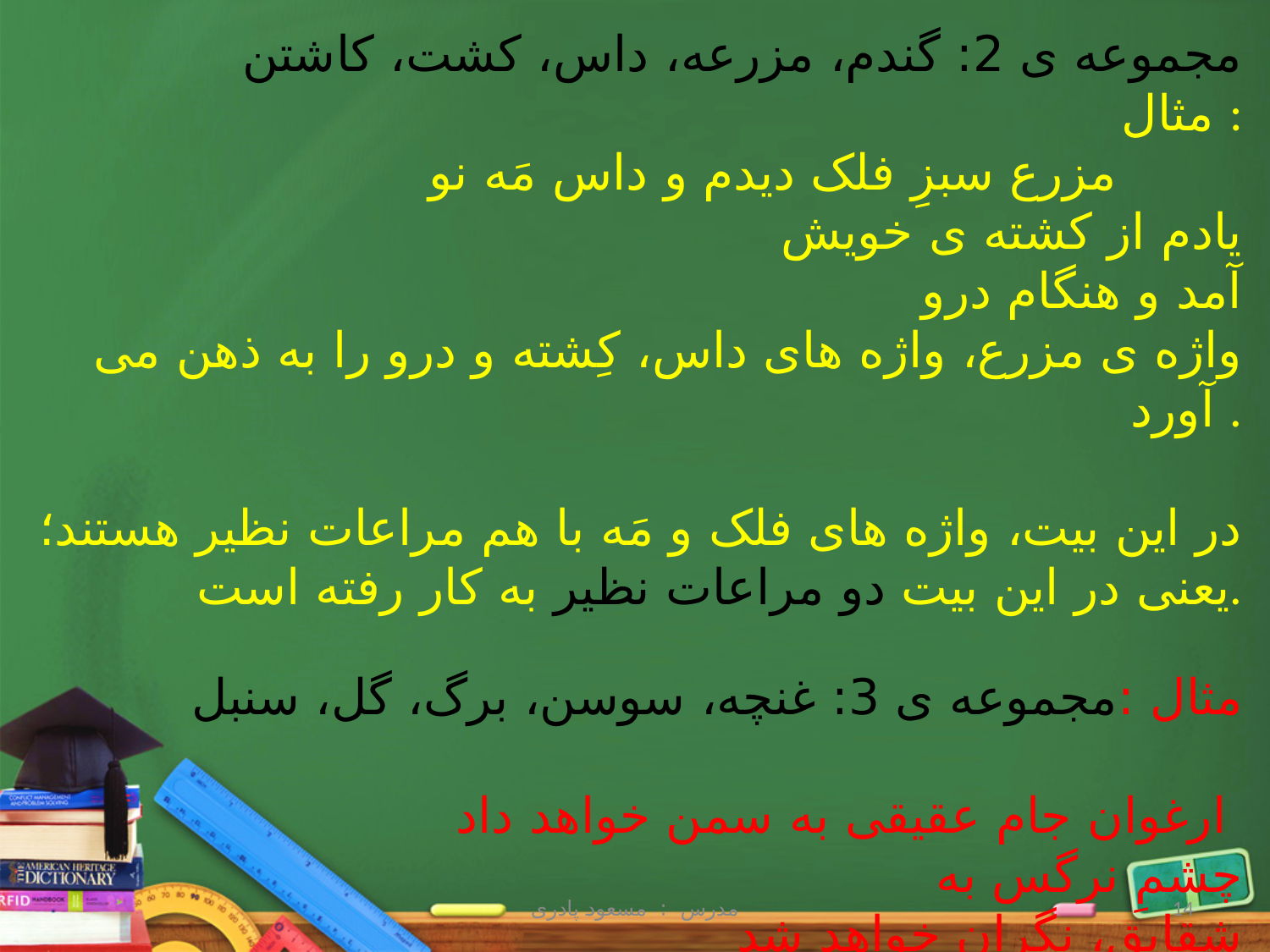

مجموعه ی 2: گندم، مزرعه، داس، کشت، کاشتن
مثال :
      مزرع سبزِ فلک دیدم و داس مَه نو
                                             یادم از کشته ی خویش آمد و هنگام درو
واژه ی مزرع، واژه های داس، کِشته و درو را به ذهن می آورد .

در این بیت، واژه های فلک و مَه با هم مراعات نظیر هستند؛ یعنی در این بیت دو مراعات نظیر به کار رفته است.

مثال :مجموعه ی 3: غنچه، سوسن، برگ، گل، سنبل

       ارغوان جام عقیقی به سمن خواهد داد
                                                      چشمِ نرگس به شقایق، نگران خواهد شد
واژه ی ارغوان، سَمن، نرگس و شقایق را که گل هستند
                 به ذهن می آورد
مدرس  :  مسعود پادری
14